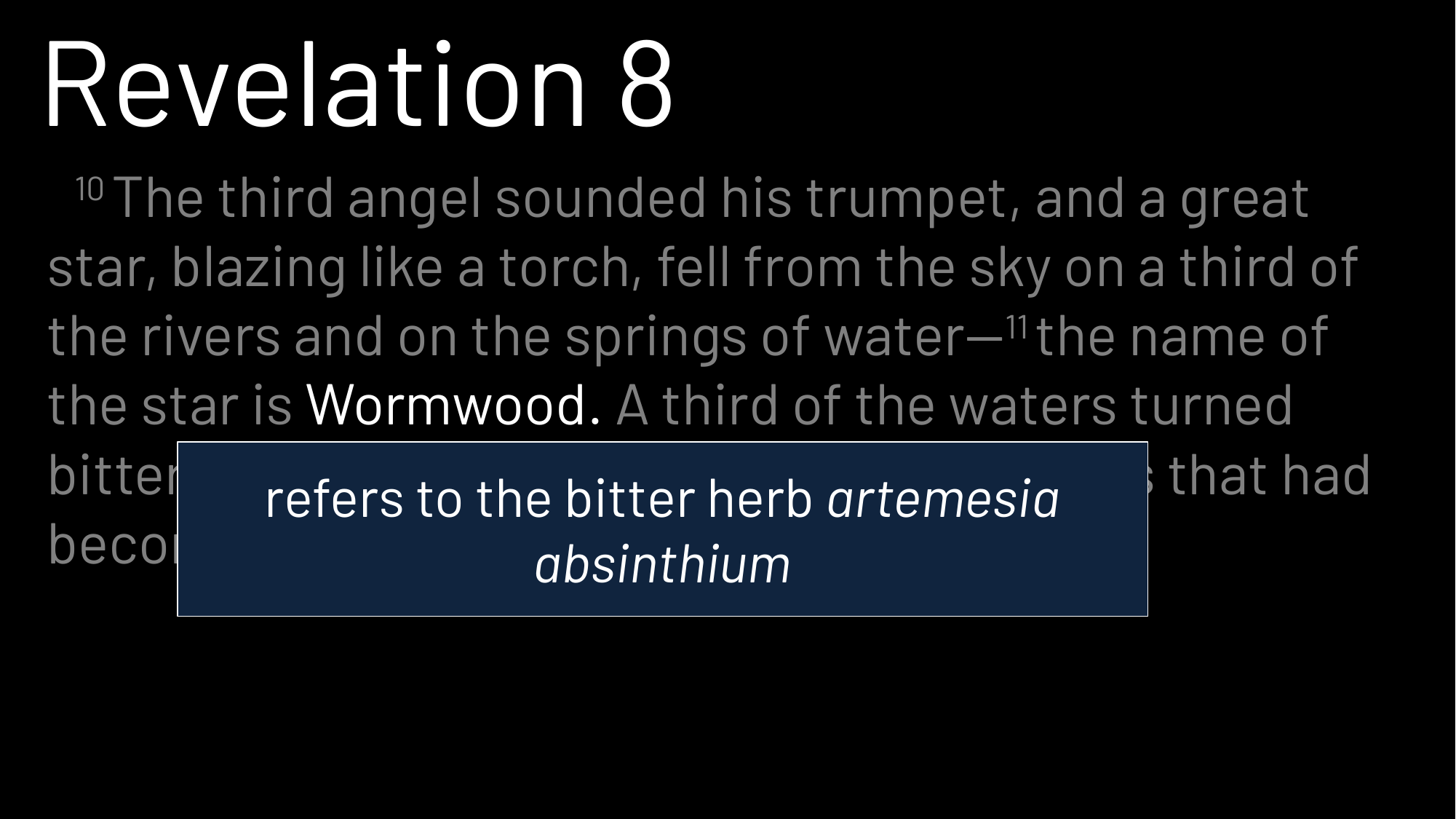

Revelation 8
10 The third angel sounded his trumpet, and a great star, blazing like a torch, fell from the sky on a third of the rivers and on the springs of water—11 the name of the star is Wormwood. A third of the waters turned bitter, and many people died from the waters that had become bitter.

refers to the bitter herb artemesia absinthium